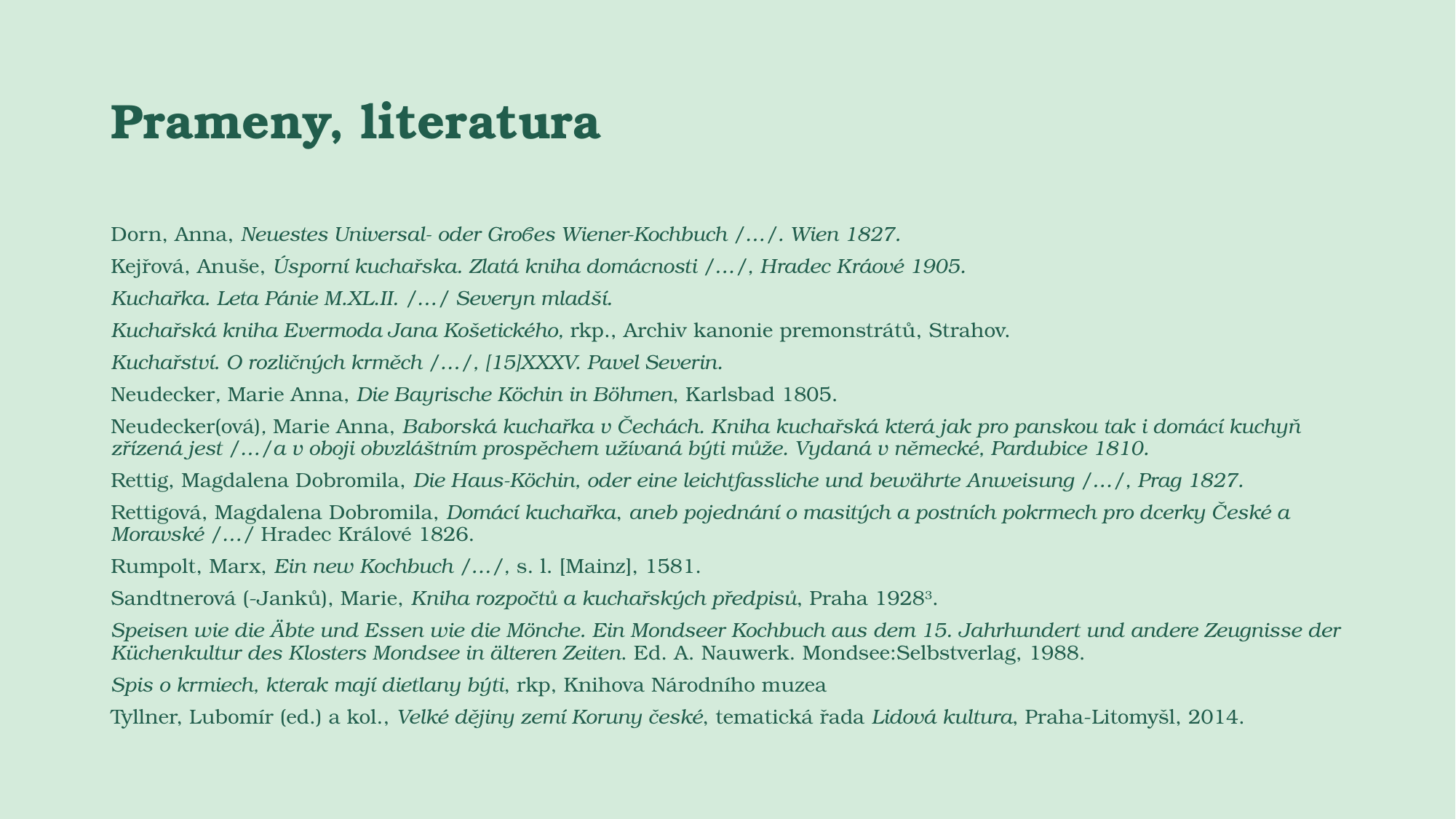

# Prameny, literatura
Dorn, Anna, Neuestes Universal- oder Groβes Wiener-Kochbuch /…/. Wien 1827.
Kejřová, Anuše, Úsporní kuchařska. Zlatá kniha domácnosti /…/, Hradec Kráové 1905.
Kuchařka. Leta Pánie M.XL.II. /…/ Severyn mladší.
Kuchařská kniha Evermoda Jana Košetického, rkp., Archiv kanonie premonstrátů, Strahov.
Kuchařství. O rozličných krměch /…/, [15]XXXV. Pavel Severin.
Neudecker, Marie Anna, Die Bayrische Köchin in Böhmen, Karlsbad 1805.
Neudecker(ová), Marie Anna, Baborská kuchařka v Čechách. Kniha kuchařská která jak pro panskou tak i domácí kuchyň zřízená jest /…/a v oboji obvzláštním prospěchem užívaná býti může. Vydaná v německé, Pardubice 1810.
Rettig, Magdalena Dobromila, Die Haus-Köchin, oder eine leichtfassliche und bewährte Anweisung /…/, Prag 1827.
Rettigová, Magdalena Dobromila, Domácí kuchařka, aneb pojednání o masitých a postních pokrmech pro dcerky České a Moravské /…/ Hradec Králové 1826.
Rumpolt, Marx, Ein new Kochbuch /…/, s. l. [Mainz], 1581.
Sandtnerová (-Janků), Marie, Kniha rozpočtů a kuchařských předpisů, Praha 19283.
Speisen wie die Äbte und Essen wie die Mönche. Ein Mondseer Kochbuch aus dem 15. Jahrhundert und andere Zeugnisse der Küchenkultur des Klosters Mondsee in älteren Zeiten. Ed. A. Nauwerk. Mondsee:Selbstverlag, 1988.
Spis o krmiech, kterak mají dietlany býti, rkp, Knihova Národního muzea
Tyllner, Lubomír (ed.) a kol., Velké dějiny zemí Koruny české, tematická řada Lidová kultura, Praha-Litomyšl, 2014.